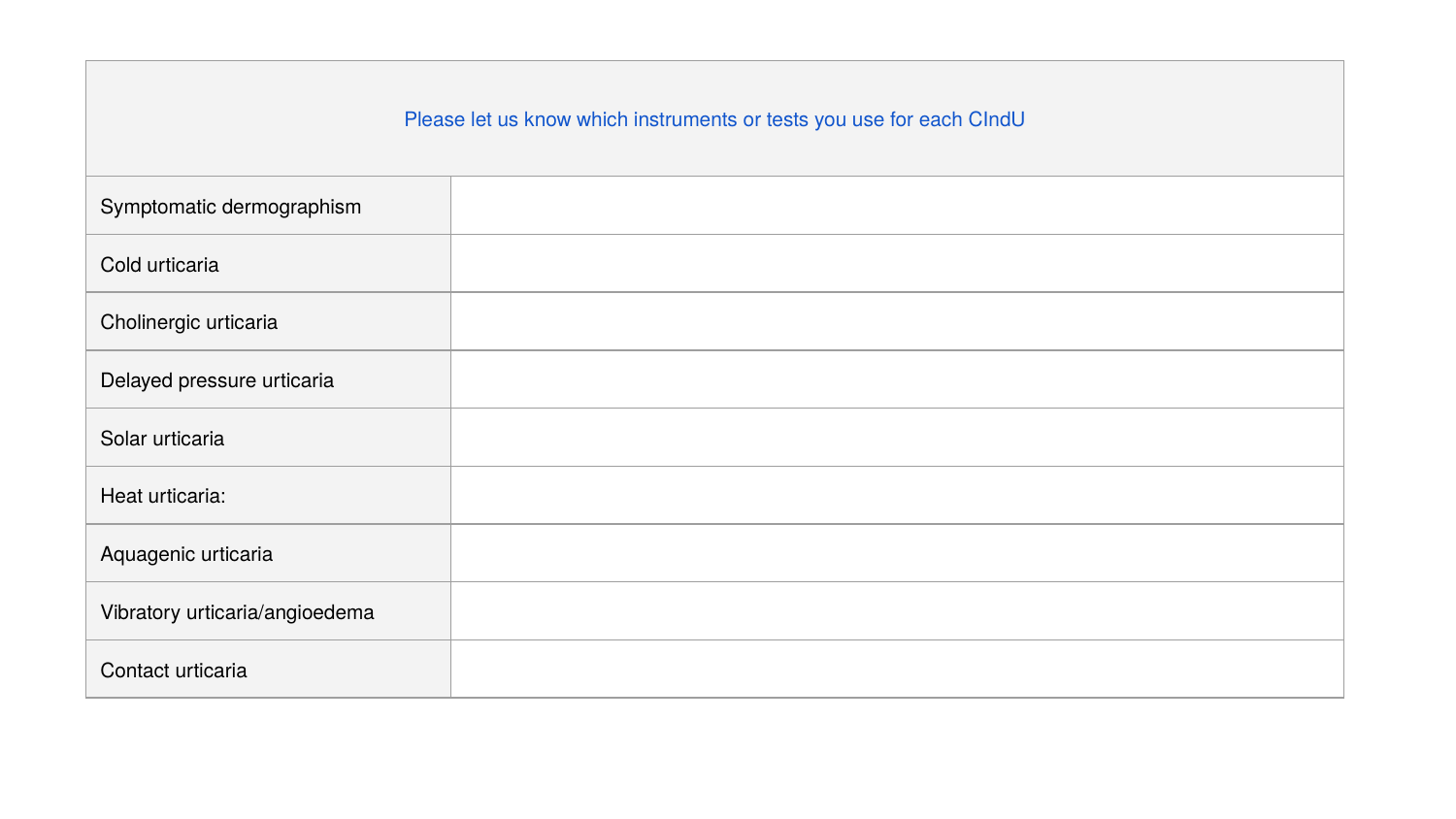

| Please let us know which instruments or tests you use for each CIndU |  |
| --- | --- |
| Symptomatic dermographism |  |
| Cold urticaria |  |
| Cholinergic urticaria |  |
| Delayed pressure urticaria |  |
| Solar urticaria |  |
| Heat urticaria: |  |
| Aquagenic urticaria |  |
| Vibratory urticaria/angioedema |  |
| Contact urticaria |  |